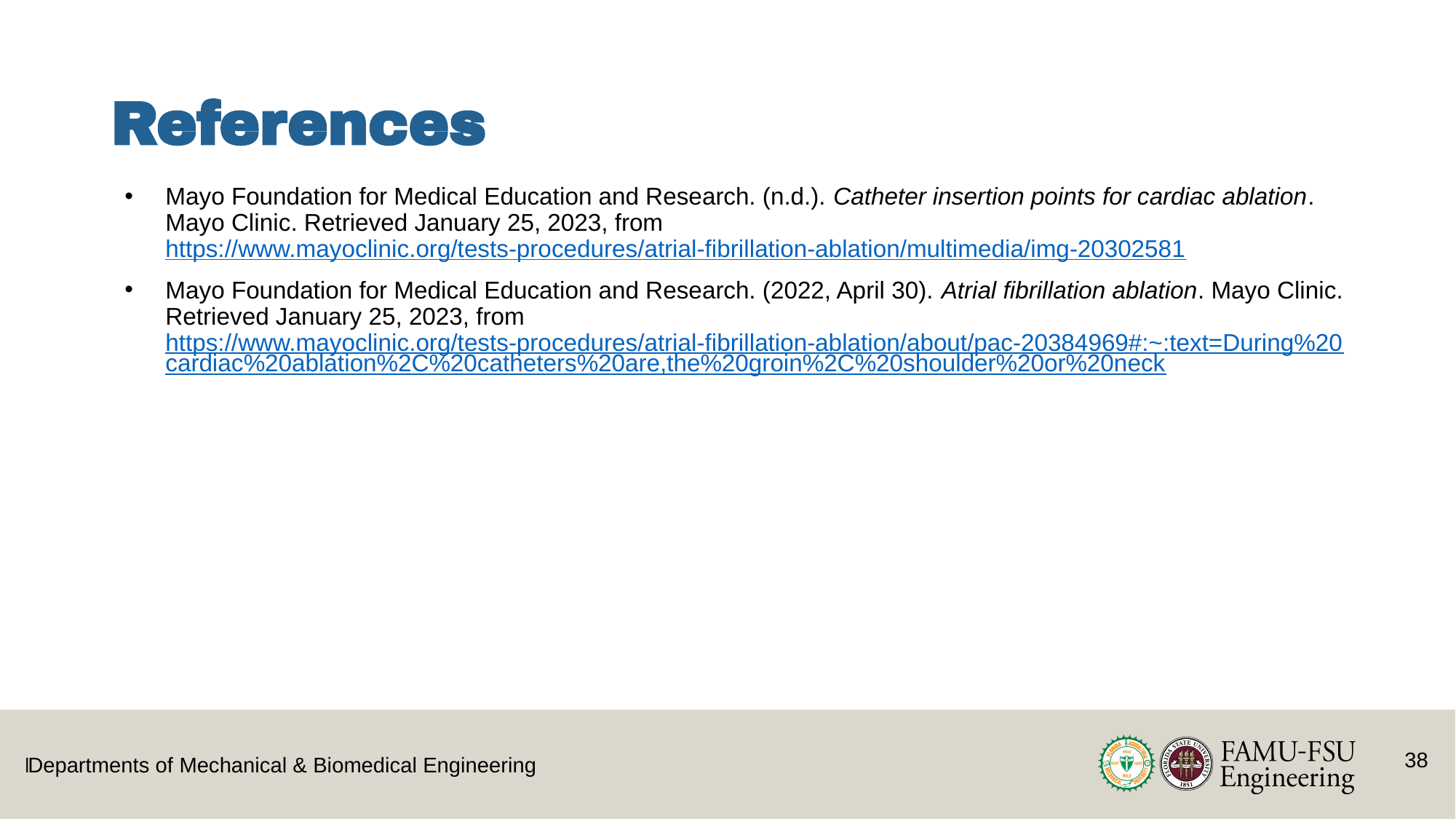

# References
Mayo Foundation for Medical Education and Research. (n.d.). Catheter insertion points for cardiac ablation. Mayo Clinic. Retrieved January 25, 2023, from https://www.mayoclinic.org/tests-procedures/atrial-fibrillation-ablation/multimedia/img-20302581
Mayo Foundation for Medical Education and Research. (2022, April 30). Atrial fibrillation ablation. Mayo Clinic. Retrieved January 25, 2023, from https://www.mayoclinic.org/tests-procedures/atrial-fibrillation-ablation/about/pac-20384969#:~:text=During%20cardiac%20ablation%2C%20catheters%20are,the%20groin%2C%20shoulder%20or%20neck

38
Departments of Mechanical & Biomedical Engineering